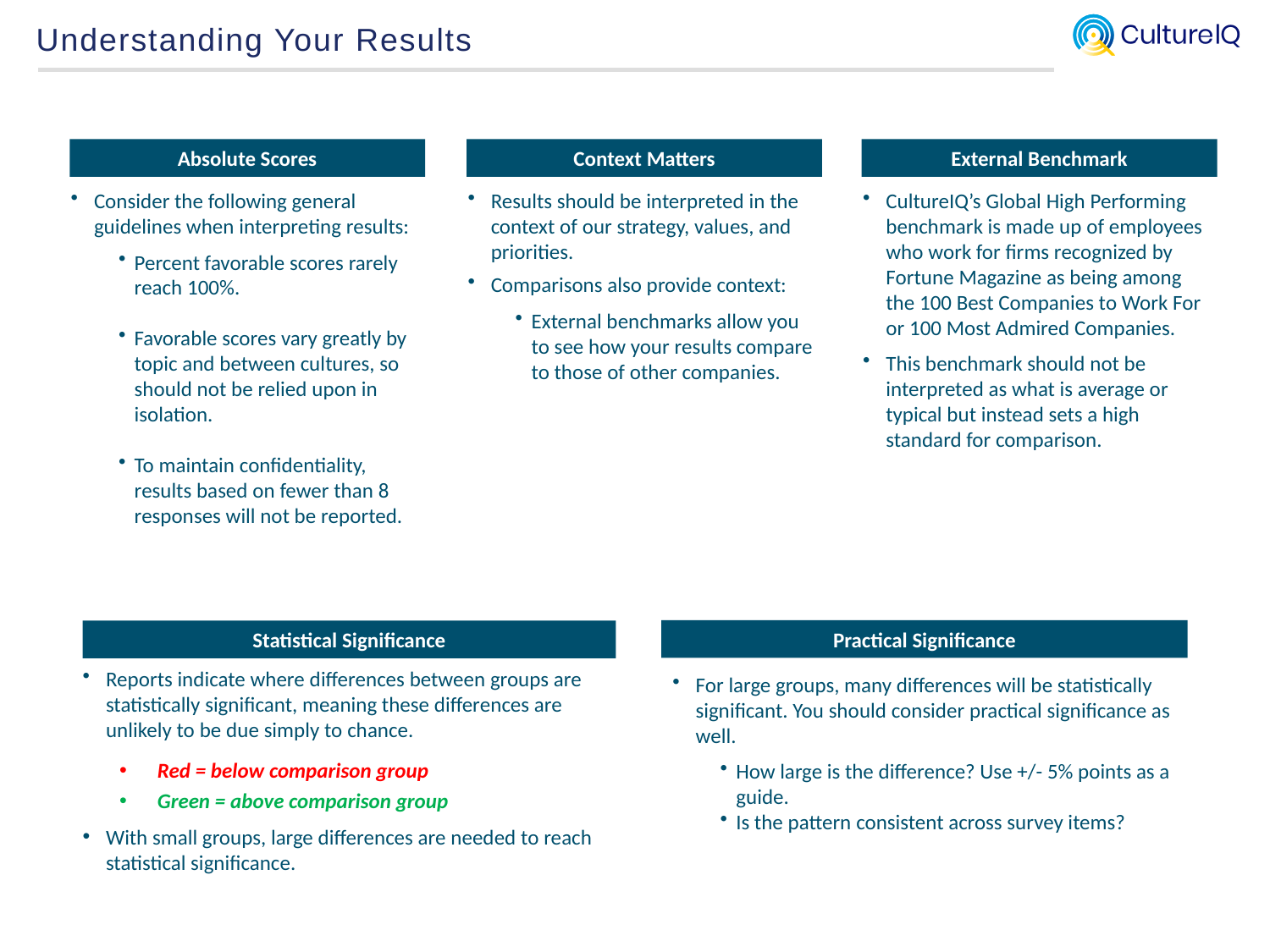

Understanding Your Results
Absolute Scores
Context Matters
External Benchmark
Consider the following general guidelines when interpreting results:
Percent favorable scores rarely reach 100%.

Favorable scores vary greatly by topic and between cultures, so should not be relied upon in isolation.

To maintain confidentiality, results based on fewer than 8 responses will not be reported.
Results should be interpreted in the context of our strategy, values, and priorities.
Comparisons also provide context:
External benchmarks allow you to see how your results compare to those of other companies.
CultureIQ’s Global High Performing benchmark is made up of employees who work for firms recognized by Fortune Magazine as being among the 100 Best Companies to Work For or 100 Most Admired Companies.
This benchmark should not be interpreted as what is average or typical but instead sets a high standard for comparison.
Practical Significance
Statistical Significance
Reports indicate where differences between groups are statistically significant, meaning these differences are unlikely to be due simply to chance.
Red = below comparison group
Green = above comparison group
With small groups, large differences are needed to reach statistical significance.
For large groups, many differences will be statistically significant. You should consider practical significance as well.
How large is the difference? Use +/- 5% points as a guide.
Is the pattern consistent across survey items?